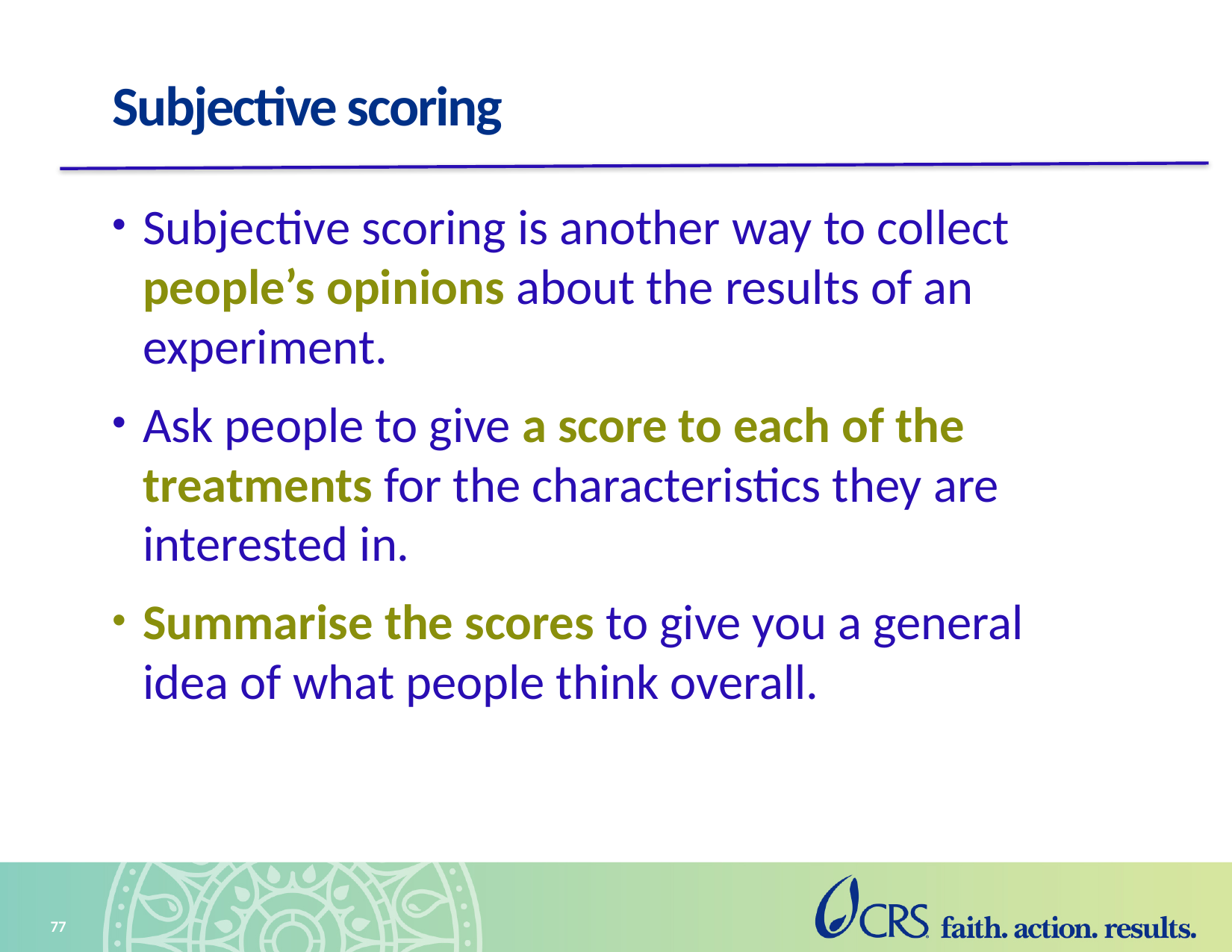

# Subjective scoring
Subjective scoring is another way to collect people’s opinions about the results of an experiment.
Ask people to give a score to each of the treatments for the characteristics they are interested in.
Summarise the scores to give you a general idea of what people think overall.
77